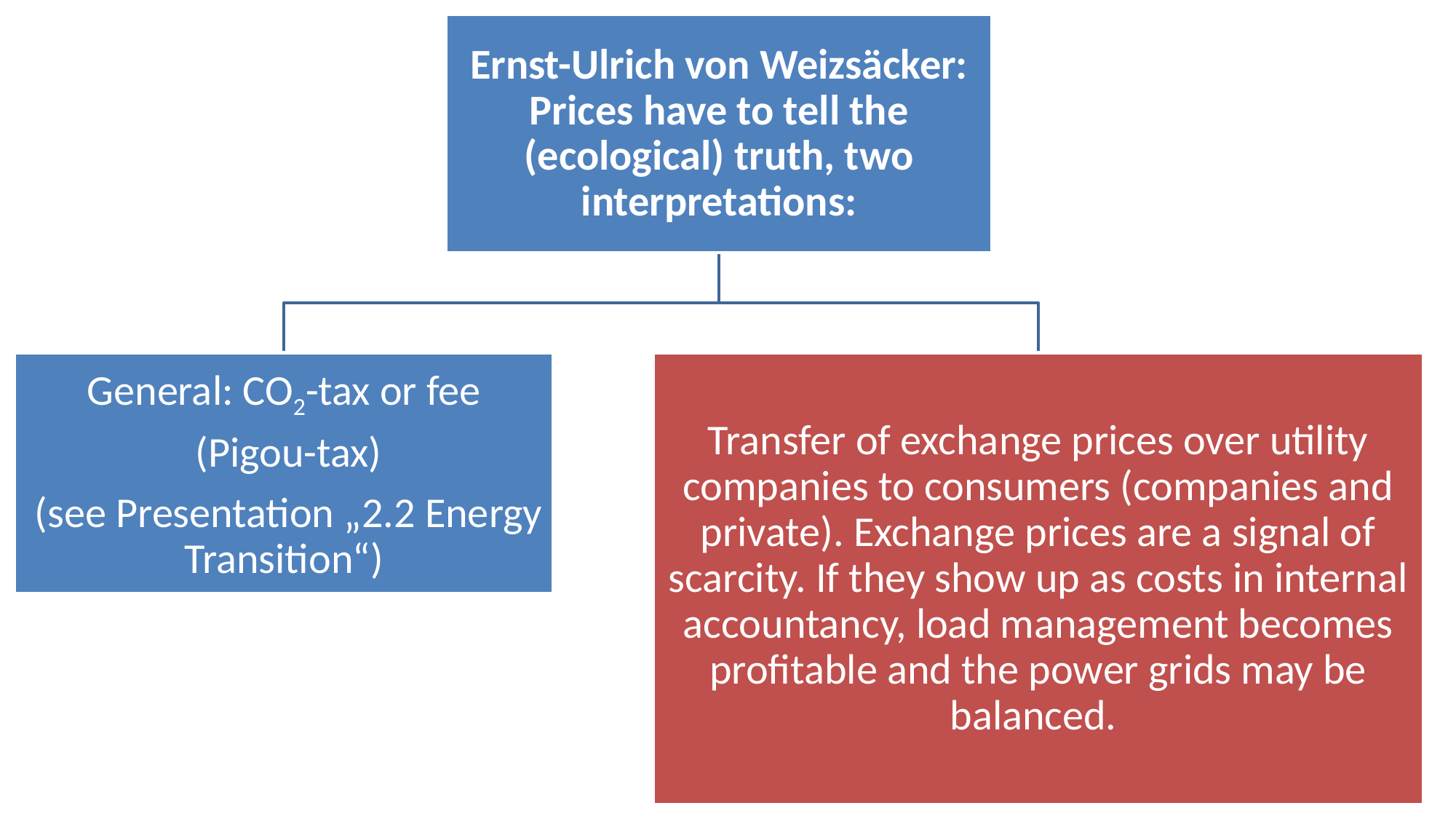

Ernst-Ulrich von Weizsäcker: Prices have to tell the (ecological) truth, two interpretations:
General: CO2-tax or fee
 (Pigou-tax)
 (see Presentation „2.2 Energy Transition“)
Transfer of exchange prices over utility companies to consumers (companies and private). Exchange prices are a signal of scarcity. If they show up as costs in internal accountancy, load management becomes profitable and the power grids may be balanced.